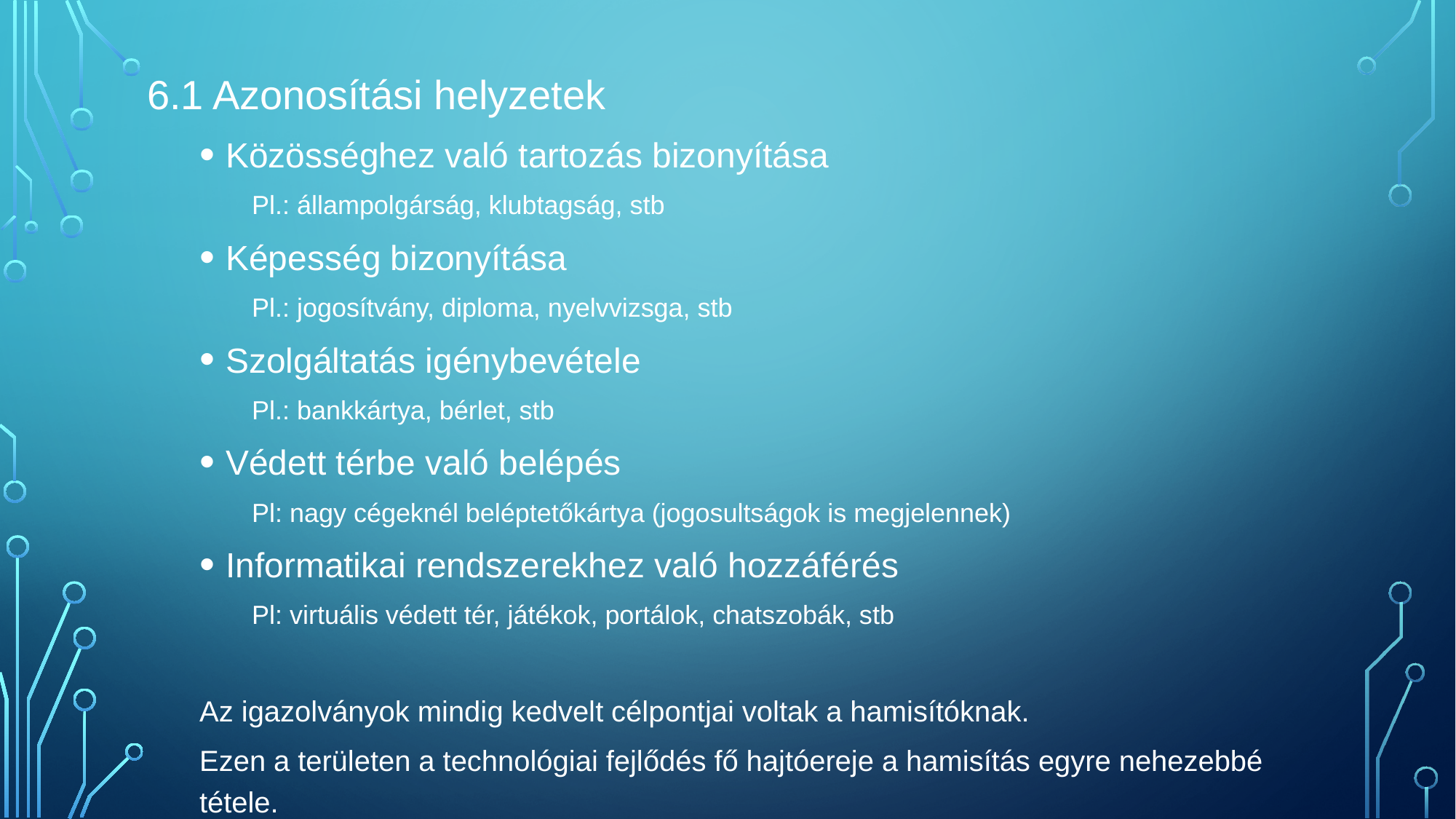

6.1 Azonosítási helyzetek
Közösséghez való tartozás bizonyítása
Pl.: állampolgárság, klubtagság, stb
Képesség bizonyítása
Pl.: jogosítvány, diploma, nyelvvizsga, stb
Szolgáltatás igénybevétele
Pl.: bankkártya, bérlet, stb
Védett térbe való belépés
Pl: nagy cégeknél beléptetőkártya (jogosultságok is megjelennek)
Informatikai rendszerekhez való hozzáférés
Pl: virtuális védett tér, játékok, portálok, chatszobák, stb

Az igazolványok mindig kedvelt célpontjai voltak a hamisítóknak.
Ezen a területen a technológiai fejlődés fő hajtóereje a hamisítás egyre nehezebbé tétele.